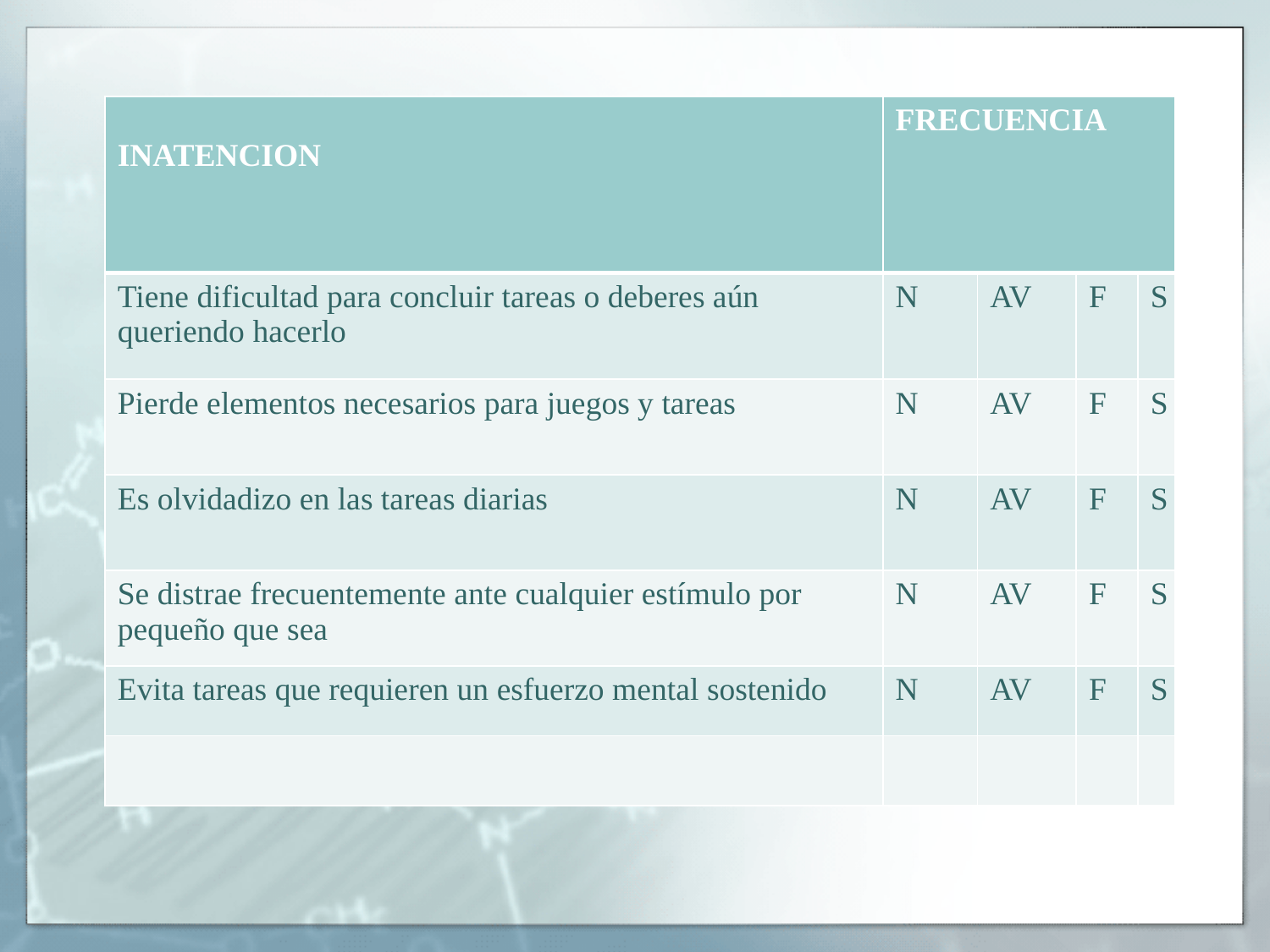

| INATENCION | FRECUENCIA |  |  |  |
| --- | --- | --- | --- | --- |
| Tiene dificultad para concluir tareas o deberes aún queriendo hacerlo | N | AV | F | S |
| Pierde elementos necesarios para juegos y tareas | N | AV | F | S |
| Es olvidadizo en las tareas diarias | N | AV | F | S |
| Se distrae frecuentemente ante cualquier estímulo por pequeño que sea | N | AV | F | S |
| Evita tareas que requieren un esfuerzo mental sostenido | N | AV | F | S |
|  |  |  |  |  |